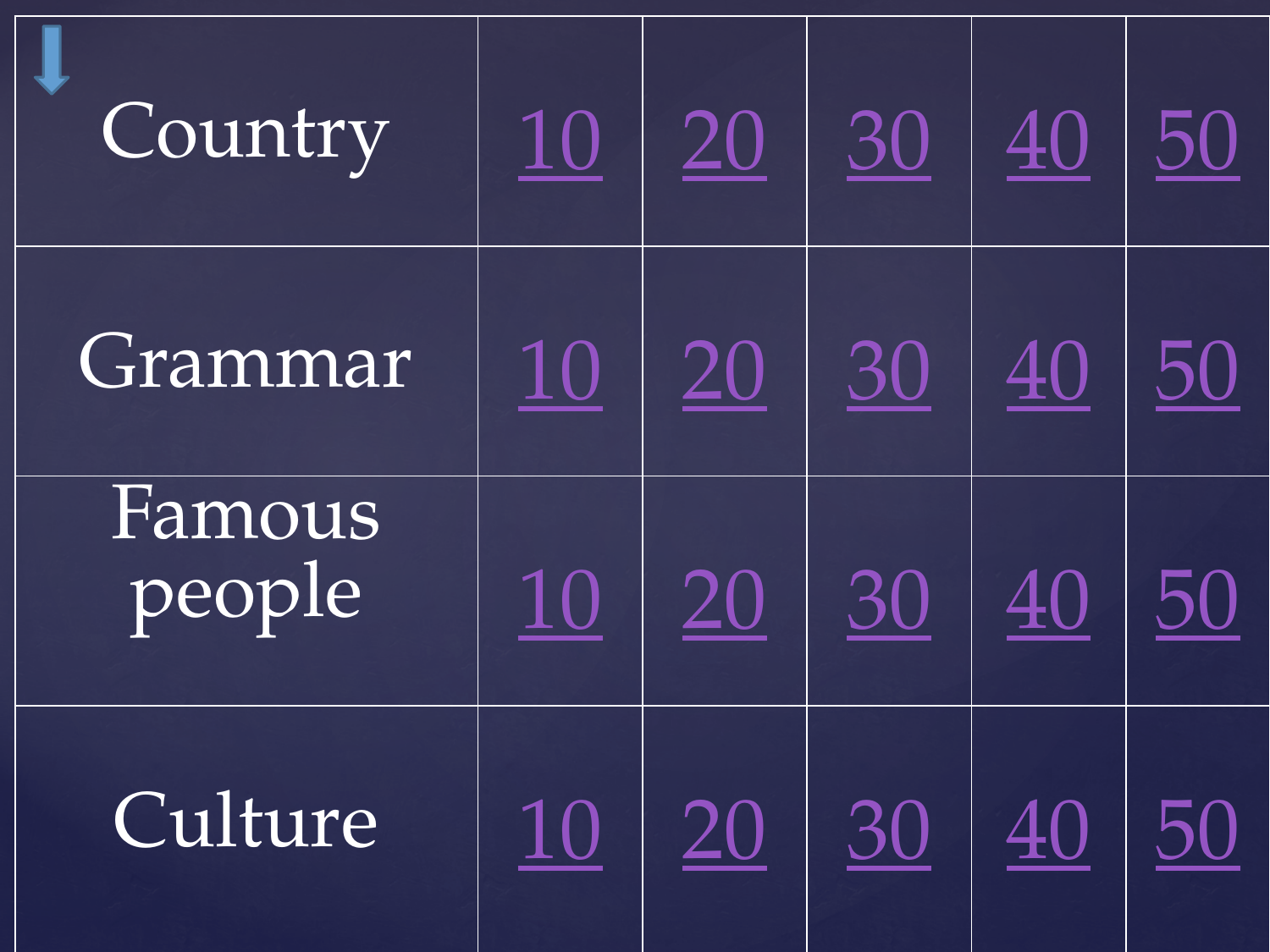

| Country | 10 | 20 | 30 | 40 | 50 |
| --- | --- | --- | --- | --- | --- |
| Grammar | 10 | 20 | 30 | 40 | 50 |
| Famous people | 10 | 20 | 30 | 40 | 50 |
| Culture | 10 | 20 | 30 | 40 | 50 0 |